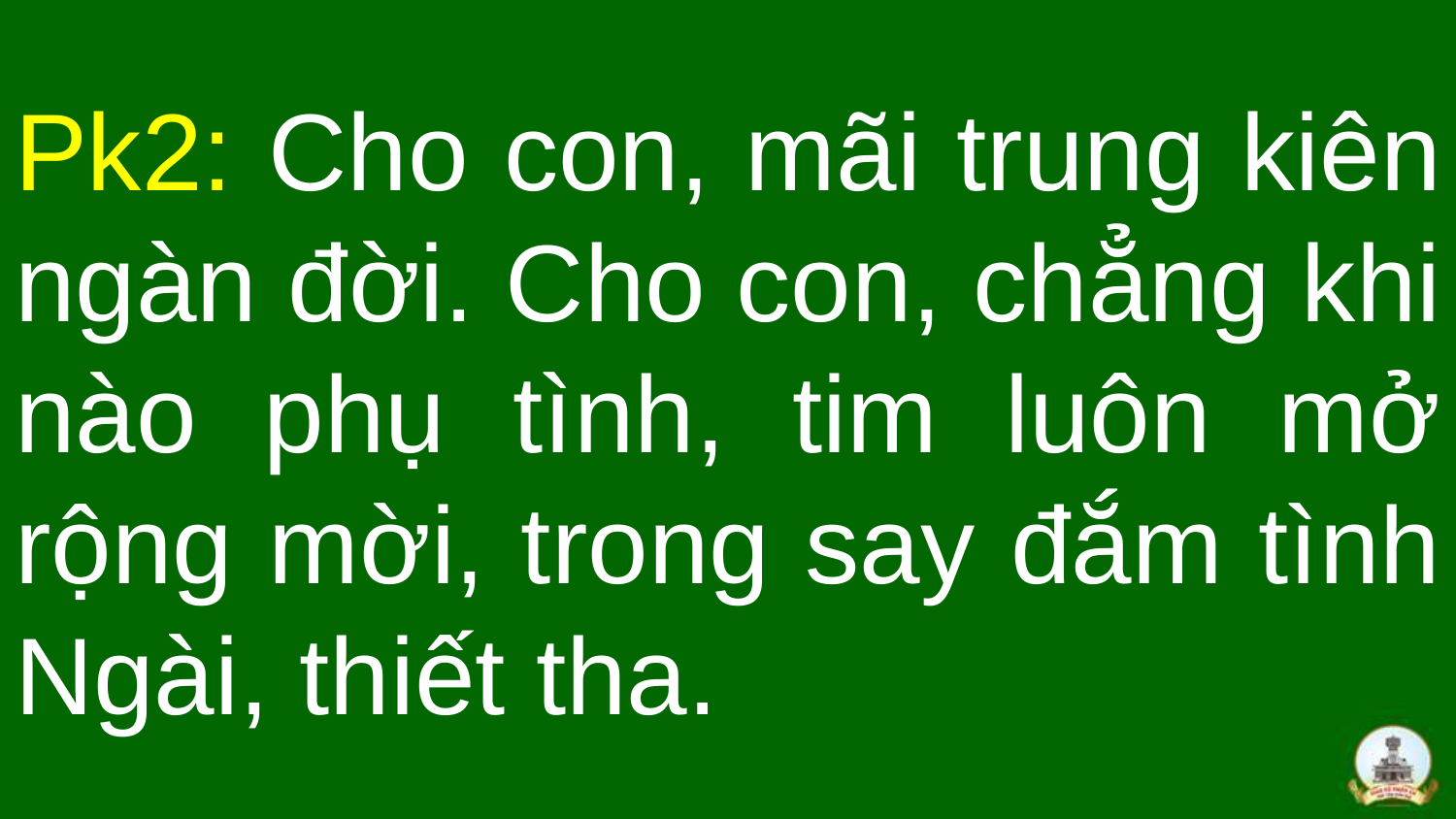

# Pk2: Cho con, mãi trung kiên ngàn đời. Cho con, chẳng khi nào phụ tình, tim luôn mở rộng mời, trong say đắm tình Ngài, thiết tha.